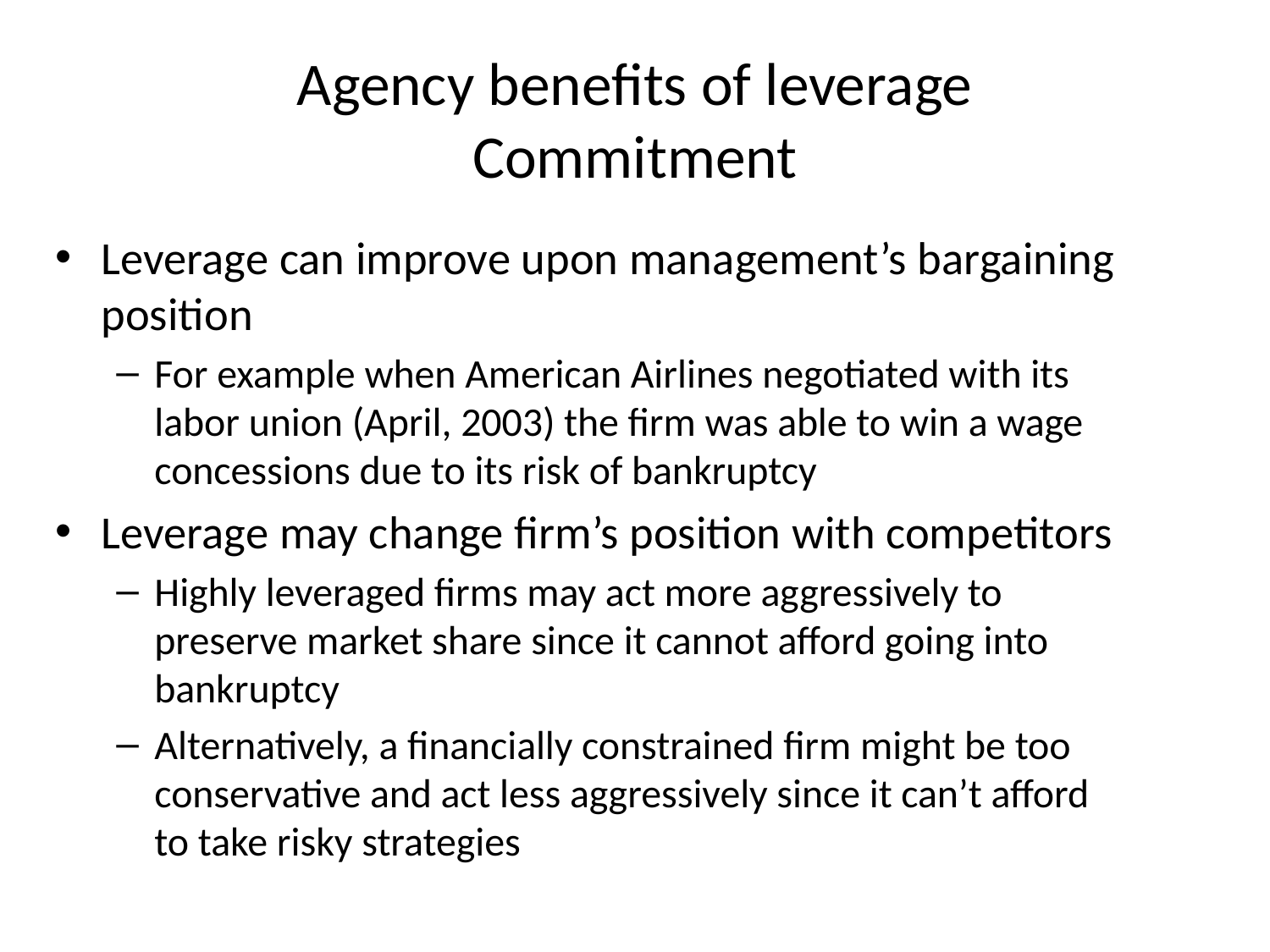

# Agency benefits of leverage Commitment
Leverage can improve upon management’s bargaining position
For example when American Airlines negotiated with its labor union (April, 2003) the firm was able to win a wage concessions due to its risk of bankruptcy
Leverage may change firm’s position with competitors
Highly leveraged firms may act more aggressively to preserve market share since it cannot afford going into bankruptcy
Alternatively, a financially constrained firm might be too conservative and act less aggressively since it can’t afford to take risky strategies